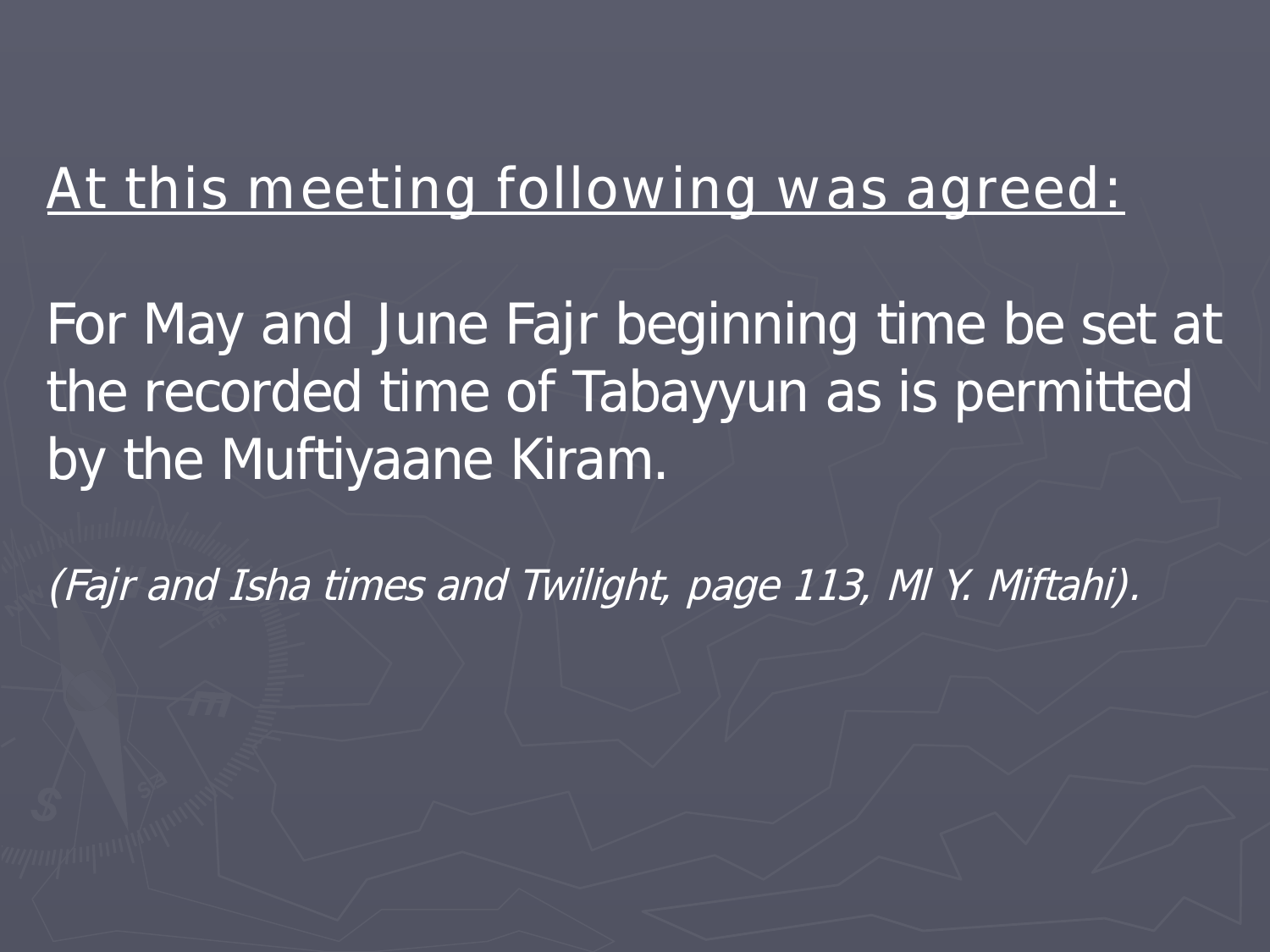

At this meeting following was agreed:

For May and June Fajr beginning time be set at the recorded time of Tabayyun as is permitted by the Muftiyaane Kiram.

(Fajr and Isha times and Twilight, page 113, Ml Y. Miftahi).